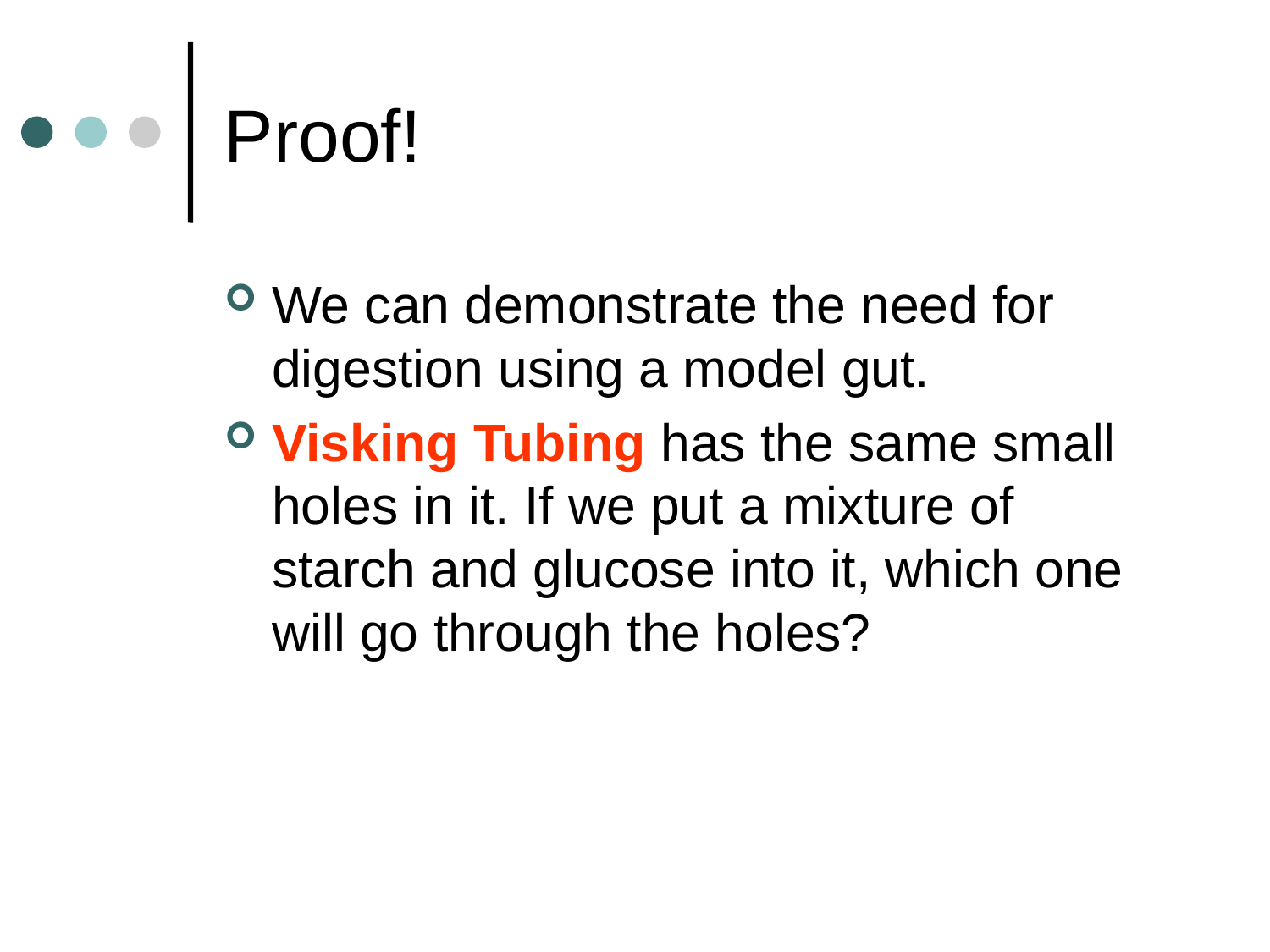

# Proof!
We can demonstrate the need for digestion using a model gut.
Visking Tubing has the same small holes in it. If we put a mixture of starch and glucose into it, which one will go through the holes?